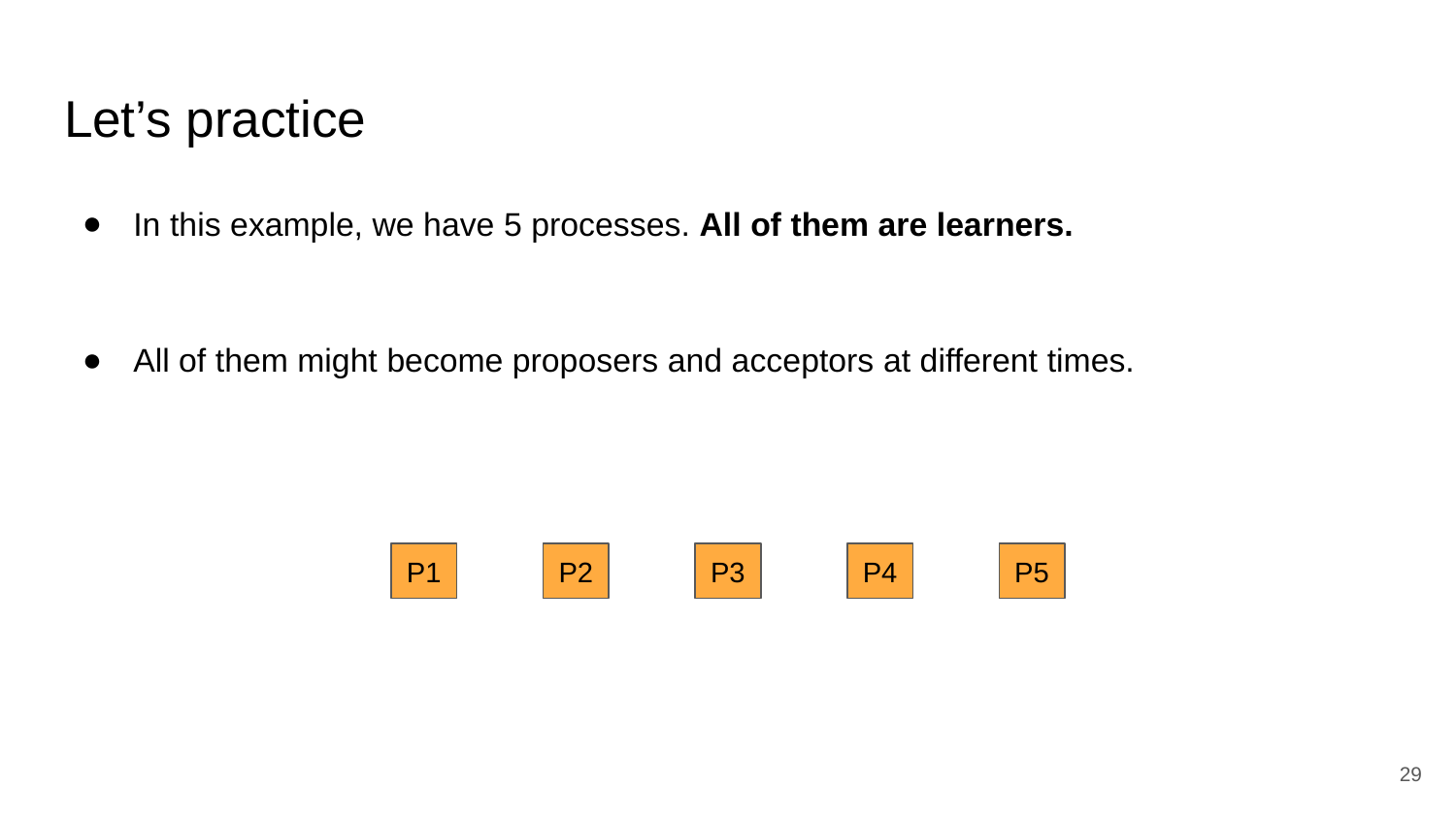

Let’s practice
In this example, we have 5 processes. All of them are learners.

All of them might become proposers and acceptors at different times.
P1
P2
P3
P4
P5
29